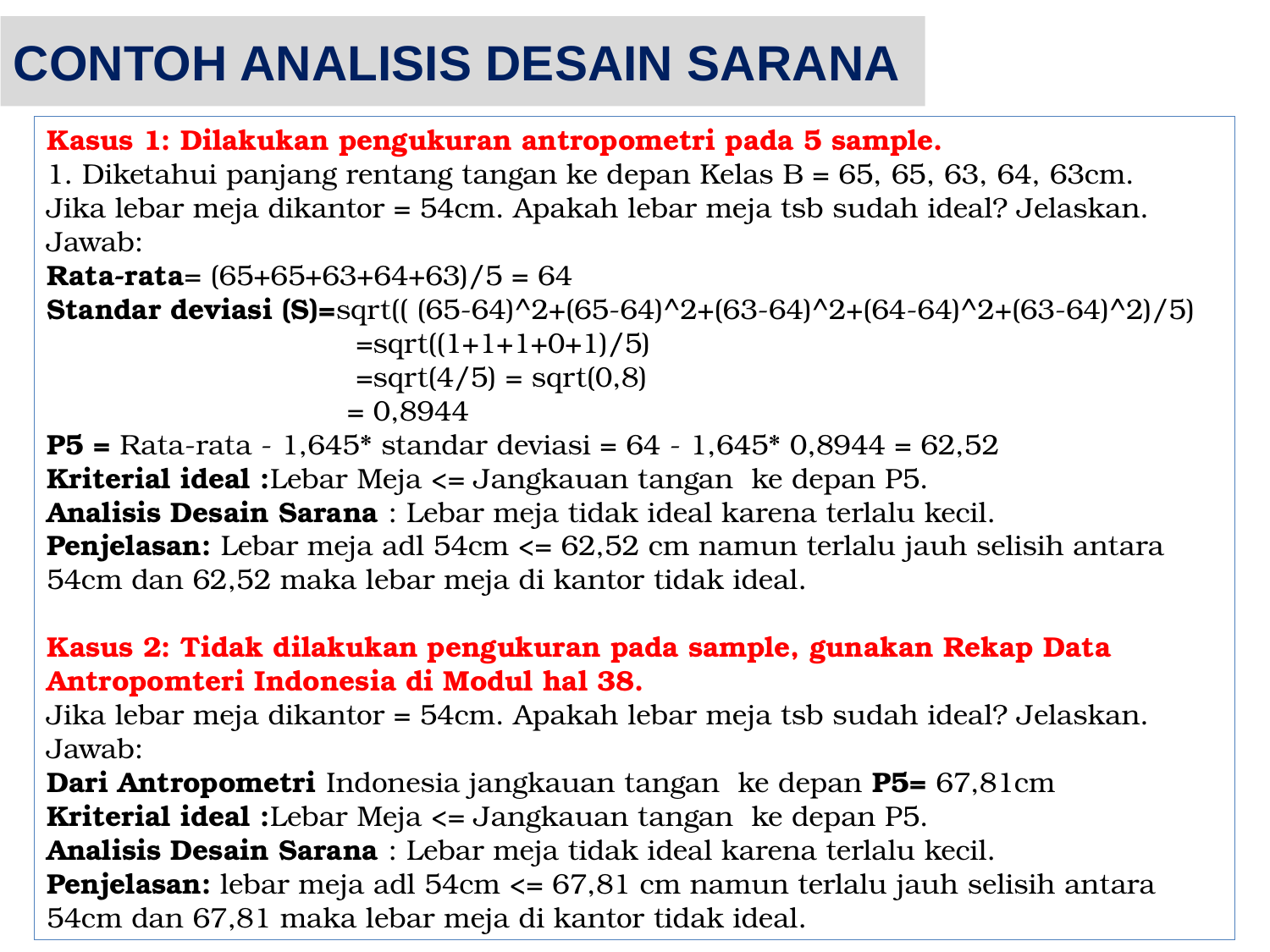

# CONTOH ANALISIS DESAIN SARANA
Kasus 1: Dilakukan pengukuran antropometri pada 5 sample.
1. Diketahui panjang rentang tangan ke depan Kelas B = 65, 65, 63, 64, 63cm.
Jika lebar meja dikantor = 54cm. Apakah lebar meja tsb sudah ideal? Jelaskan.
Jawab:
Rata-rata= (65+65+63+64+63)/5 = 64
Standar deviasi (S)=sqrt(( (65-64)^2+(65-64)^2+(63-64)^2+(64-64)^2+(63-64)^2)/5)
                                  =sqrt((1+1+1+0+1)/5)
                                  =sqrt(4/5) = sqrt(0,8)
                                 = 0,8944
P5 = Rata-rata - 1,645* standar deviasi = 64 - 1,645* 0,8944 = 62,52
Kriterial ideal :Lebar Meja <= Jangkauan tangan  ke depan P5.
Analisis Desain Sarana : Lebar meja tidak ideal karena terlalu kecil.
Penjelasan: Lebar meja adl 54cm <= 62,52 cm namun terlalu jauh selisih antara 54cm dan 62,52 maka lebar meja di kantor tidak ideal.

Kasus 2: Tidak dilakukan pengukuran pada sample, gunakan Rekap Data Antropomteri Indonesia di Modul hal 38.
Jika lebar meja dikantor = 54cm. Apakah lebar meja tsb sudah ideal? Jelaskan.
Jawab:
Dari Antropometri Indonesia jangkauan tangan  ke depan P5= 67,81cm
Kriterial ideal :Lebar Meja <= Jangkauan tangan  ke depan P5.
Analisis Desain Sarana : Lebar meja tidak ideal karena terlalu kecil.
Penjelasan: lebar meja adl 54cm <= 67,81 cm namun terlalu jauh selisih antara 54cm dan 67,81 maka lebar meja di kantor tidak ideal.